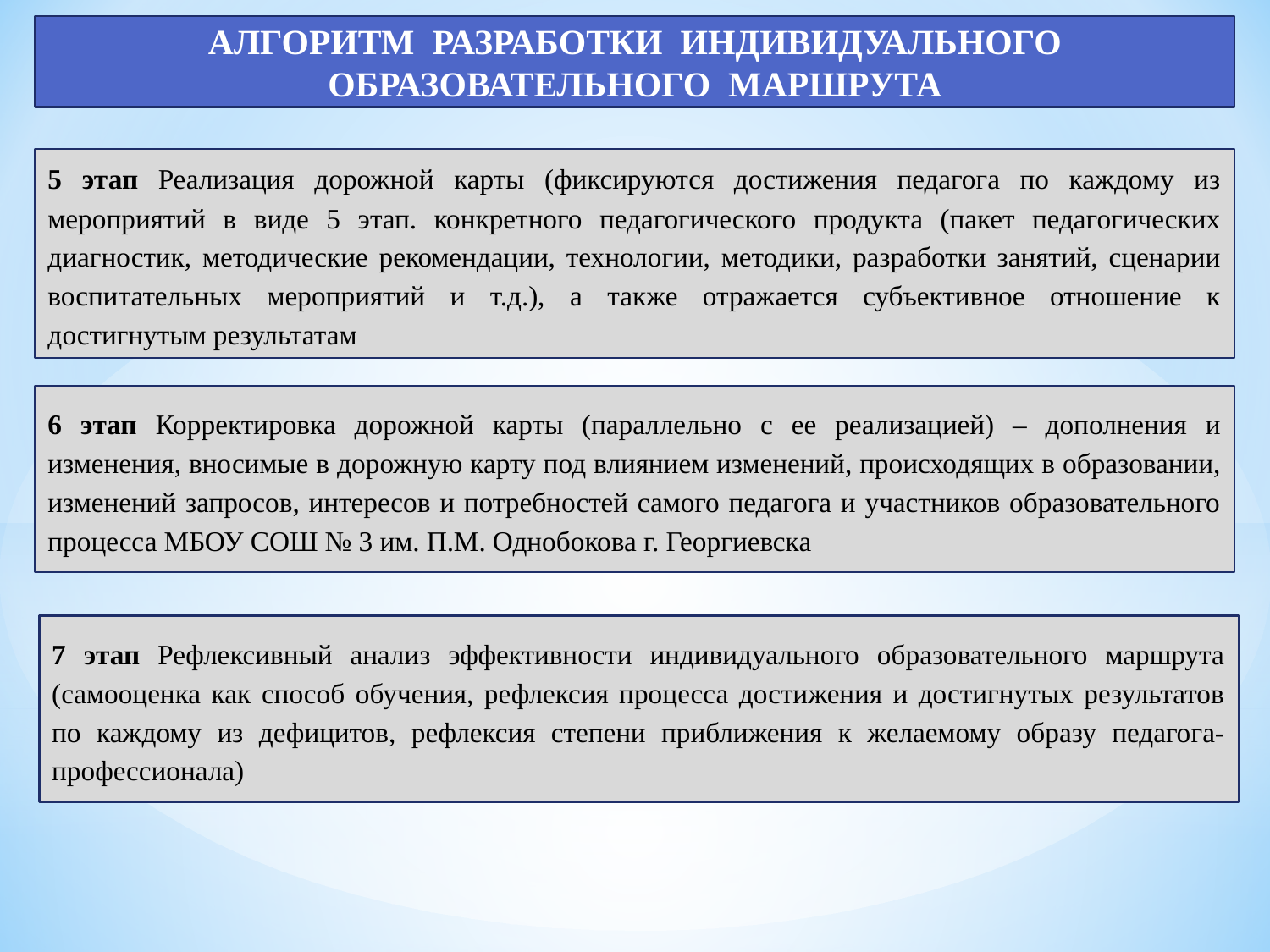

АЛГОРИТМ  РАЗРАБОТКИ  ИНДИВИДУАЛЬНОГО ОБРАЗОВАТЕЛЬНОГО  МАРШРУТА
5 этап Реализация дорожной карты (фиксируются достижения педагога по каждому из мероприятий в виде 5 этап. конкретного педагогического продукта (пакет педагогических диагностик, методические рекомендации, технологии, методики, разработки занятий, сценарии воспитательных мероприятий и т.д.), а также отражается субъективное отношение к достигнутым результатам
6 этап Корректировка дорожной карты (параллельно с ее реализацией) – дополнения и изменения, вносимые в дорожную карту под влиянием изменений, происходящих в образовании, изменений запросов, интересов и потребностей самого педагога и участников образовательного процесса МБОУ СОШ № 3 им. П.М. Однобокова г. Георгиевска
7 этап Рефлексивный анализ эффективности индивидуального образовательного маршрута (самооценка как способ обучения, рефлексия процесса достижения и достигнутых результатов по каждому из дефицитов, рефлексия степени приближения к желаемому образу педагога-профессионала)